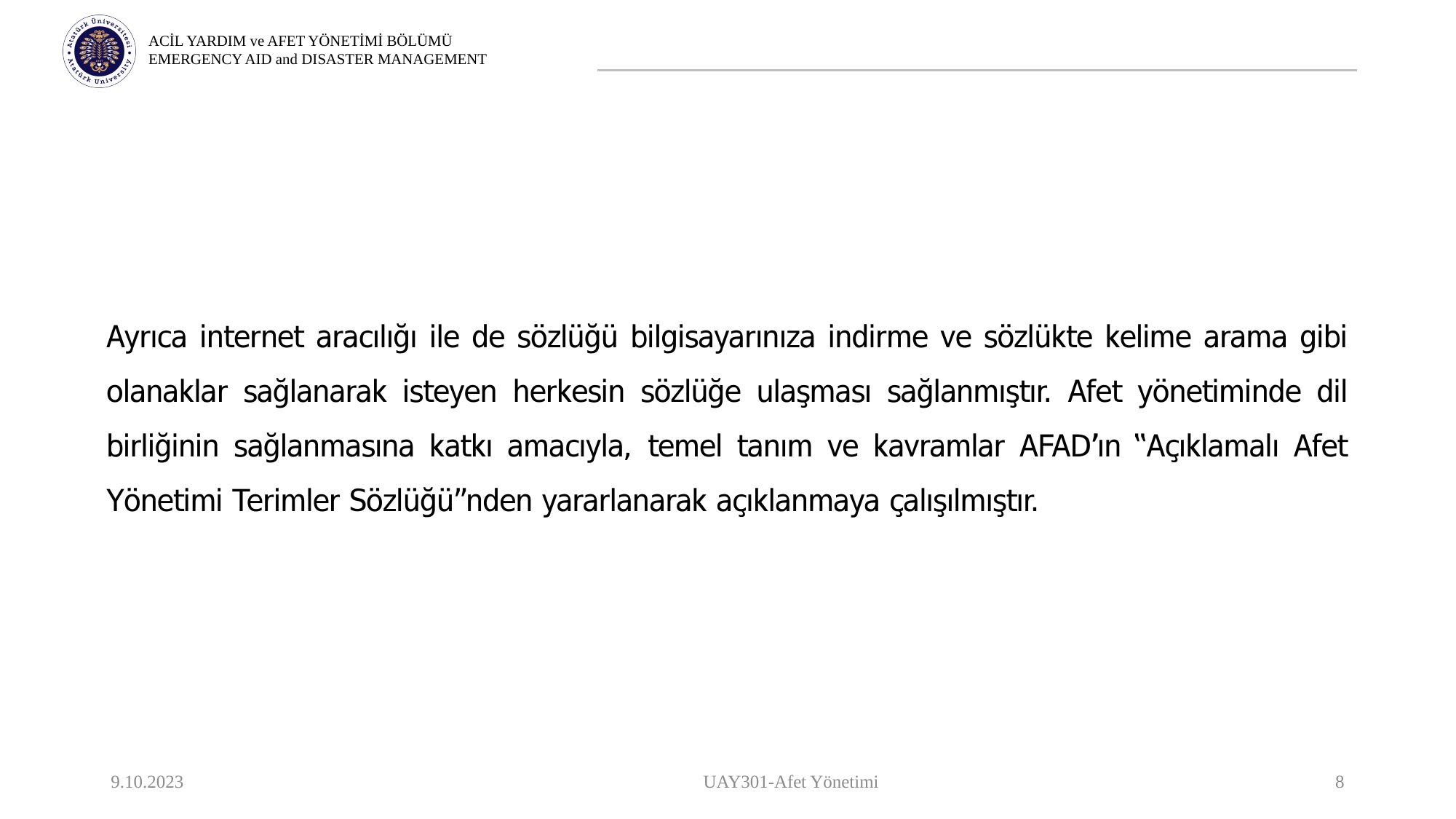

Ayrıca internet aracılığı ile de sözlüğü bilgisayarınıza indirme ve sözlükte kelime arama gibi olanaklar sağlanarak isteyen herkesin sözlüğe ulaşması sağlanmıştır. Afet yönetiminde dil birliğinin sağlanmasına katkı amacıyla, temel tanım ve kavramlar AFAD’ın “Açıklamalı Afet Yönetimi Terimler Sözlüğü”nden yararlanarak açıklanmaya çalışılmıştır.
9.10.2023
UAY301-Afet Yönetimi
8